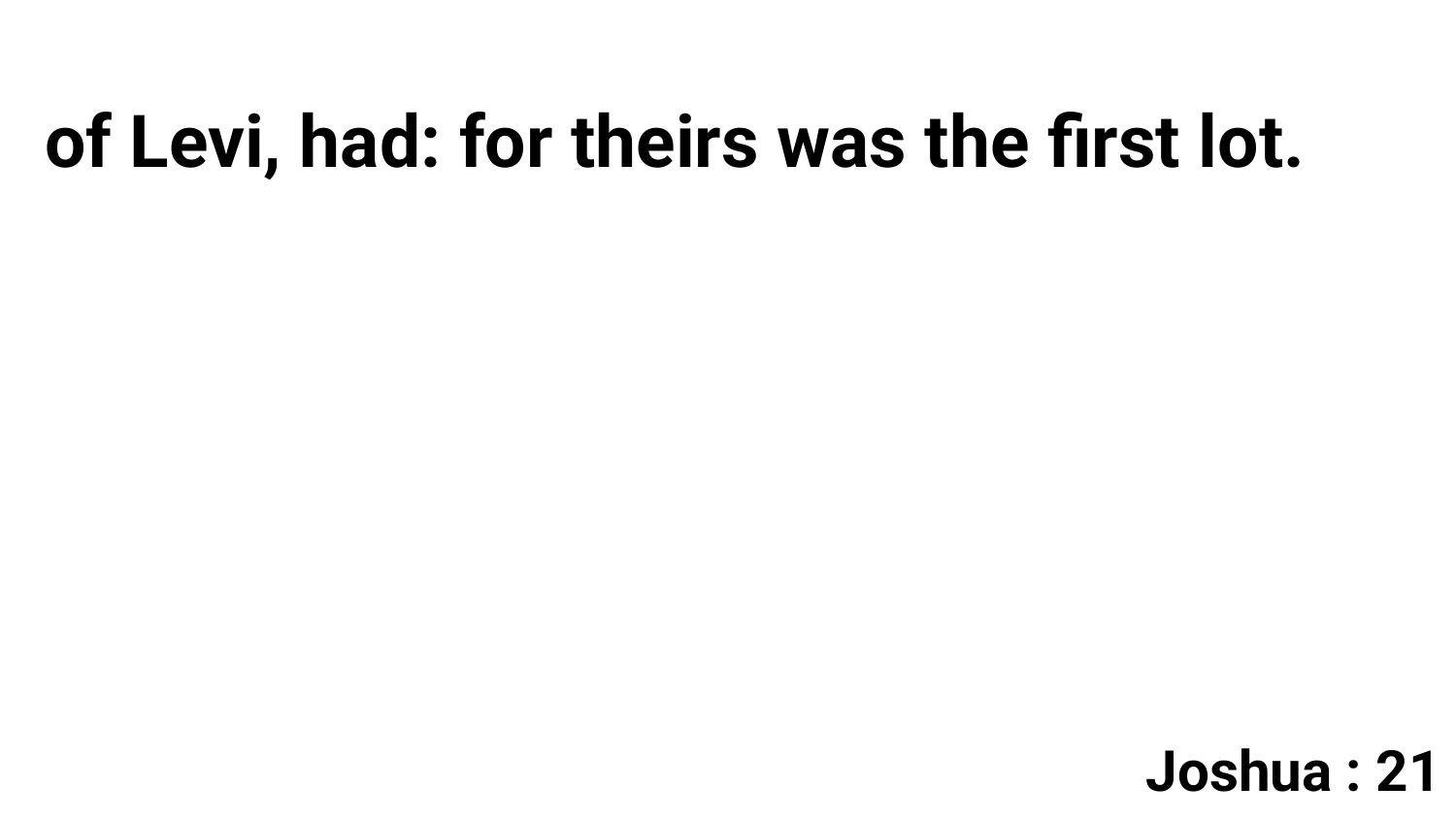

of Levi, had: for theirs was the first lot.
Joshua : 21